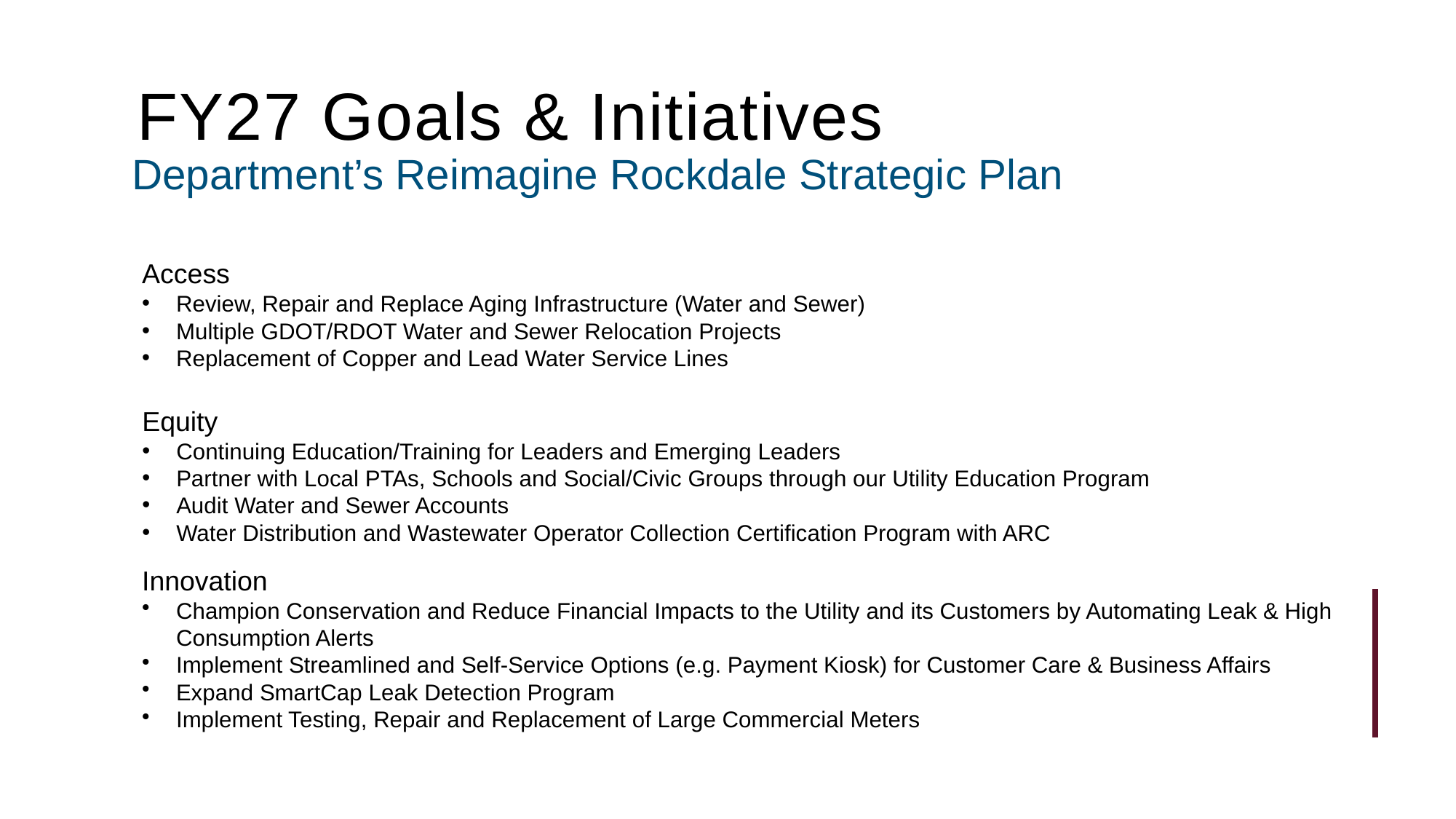

FY27 Goals & Initiatives
Department’s Reimagine Rockdale Strategic Plan
Access
Review, Repair and Replace Aging Infrastructure (Water and Sewer)
Multiple GDOT/RDOT Water and Sewer Relocation Projects
Replacement of Copper and Lead Water Service Lines

Equity
Continuing Education/Training for Leaders and Emerging Leaders
Partner with Local PTAs, Schools and Social/Civic Groups through our Utility Education Program
Audit Water and Sewer Accounts
Water Distribution and Wastewater Operator Collection Certification Program with ARC

Innovation
Champion Conservation and Reduce Financial Impacts to the Utility and its Customers by Automating Leak & High Consumption Alerts
Implement Streamlined and Self-Service Options (e.g. Payment Kiosk) for Customer Care & Business Affairs
Expand SmartCap Leak Detection Program
Implement Testing, Repair and Replacement of Large Commercial Meters